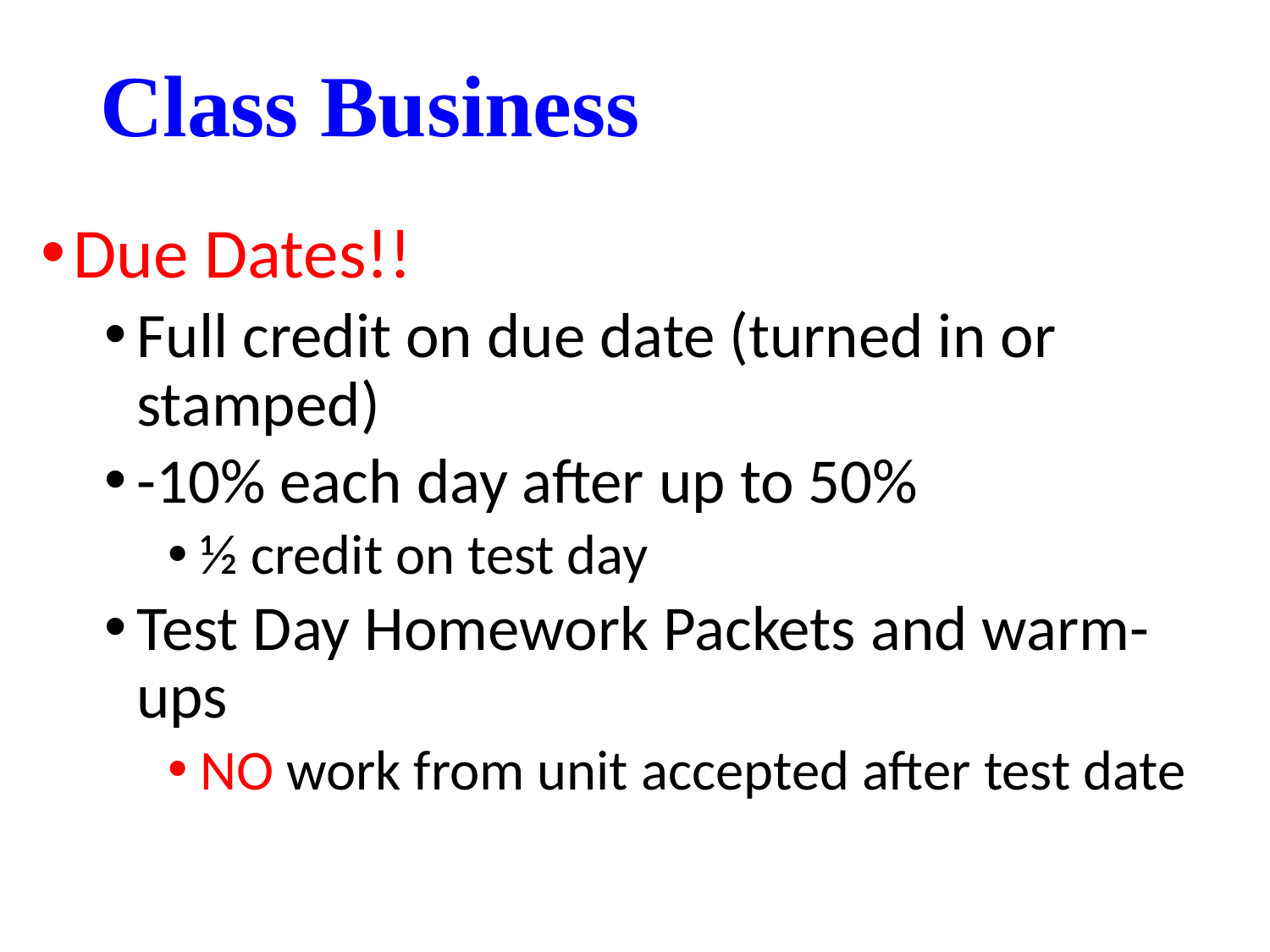

# Class Business
Due Dates!!
Full credit on due date (turned in or stamped)
-10% each day after up to 50%
½ credit on test day
Test Day Homework Packets and warm-ups
NO work from unit accepted after test date